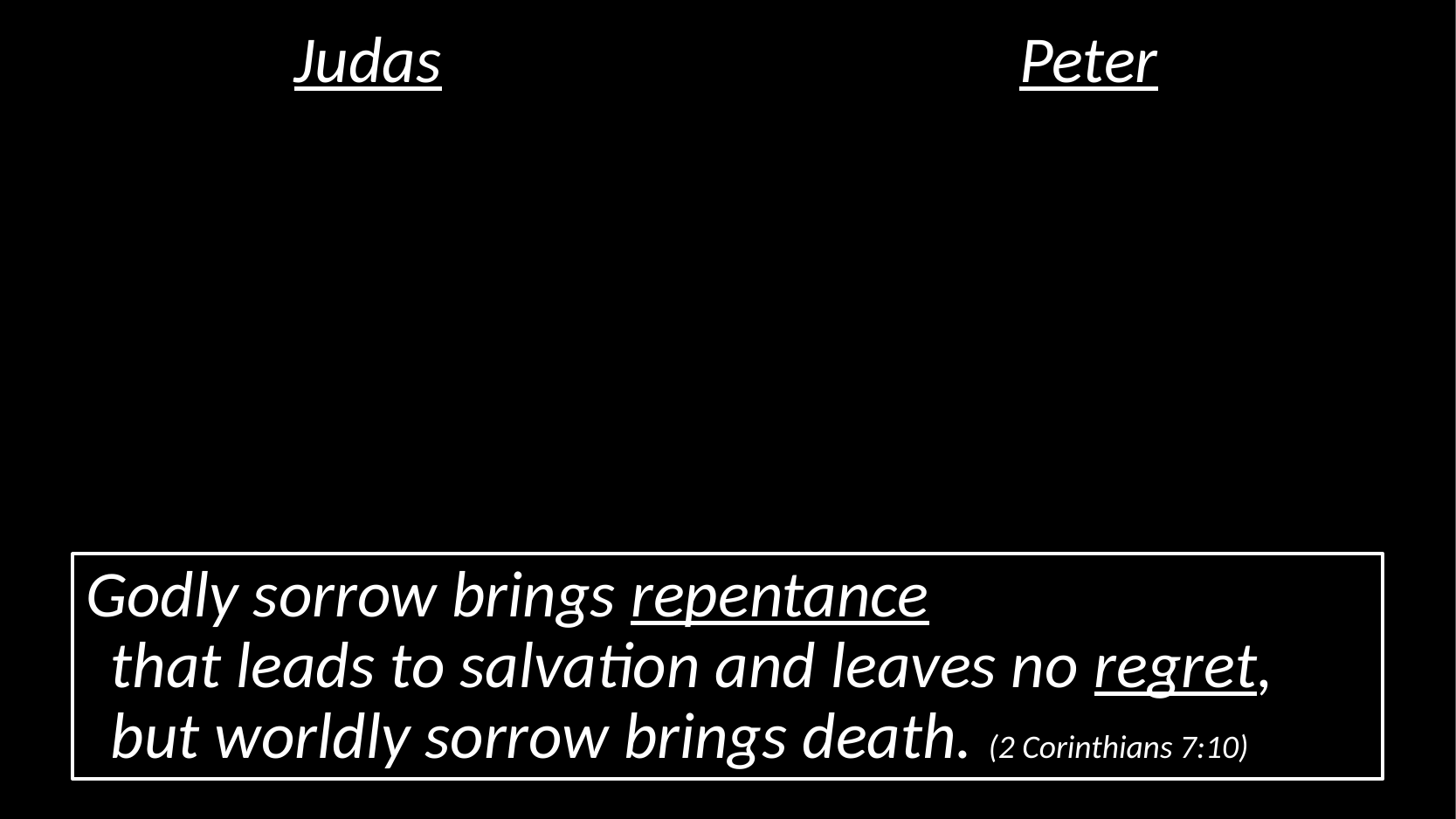

Judas
Peter

Godly sorrow brings repentance
that leads to salvation and leaves no regret,
but worldly sorrow brings death. (2 Corinthians 7:10)